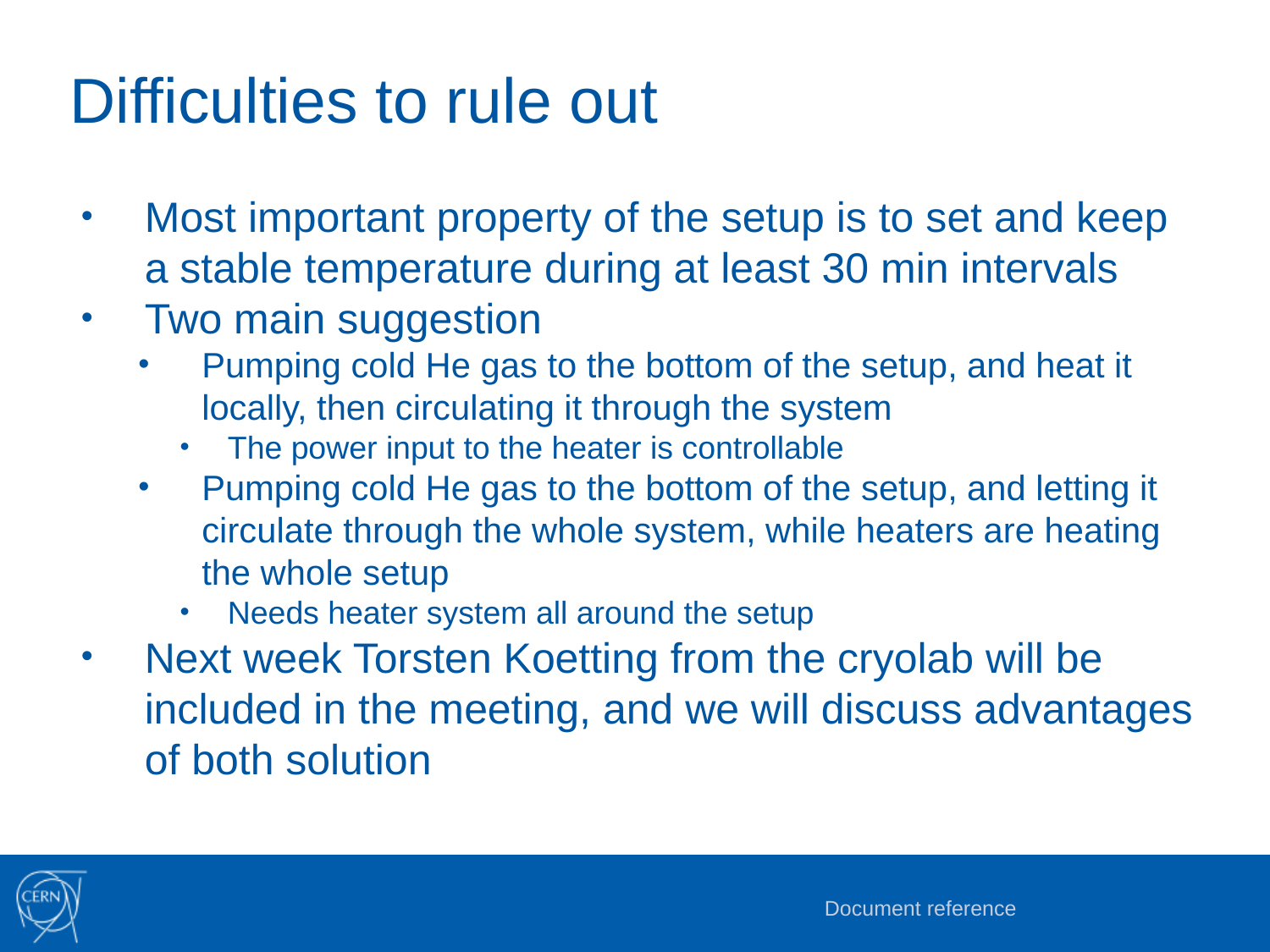

# Difficulties to rule out
Most important property of the setup is to set and keep a stable temperature during at least 30 min intervals
Two main suggestion
Pumping cold He gas to the bottom of the setup, and heat it locally, then circulating it through the system
The power input to the heater is controllable
Pumping cold He gas to the bottom of the setup, and letting it circulate through the whole system, while heaters are heating the whole setup
Needs heater system all around the setup
Next week Torsten Koetting from the cryolab will be included in the meeting, and we will discuss advantages of both solution
Document reference
3